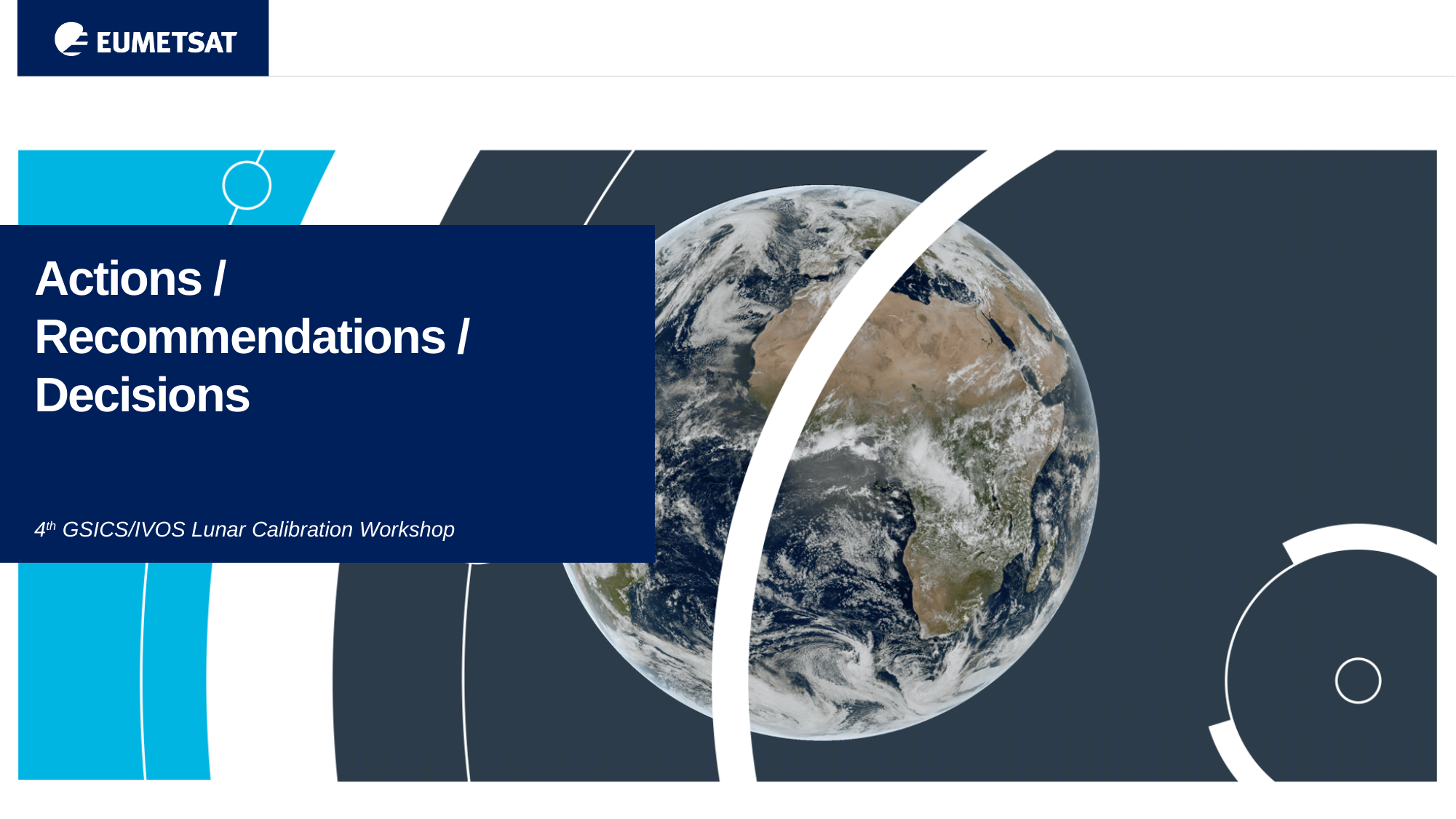

Actions / Recommendations / Decisions

4th GSICS/IVOS Lunar Calibration Workshop